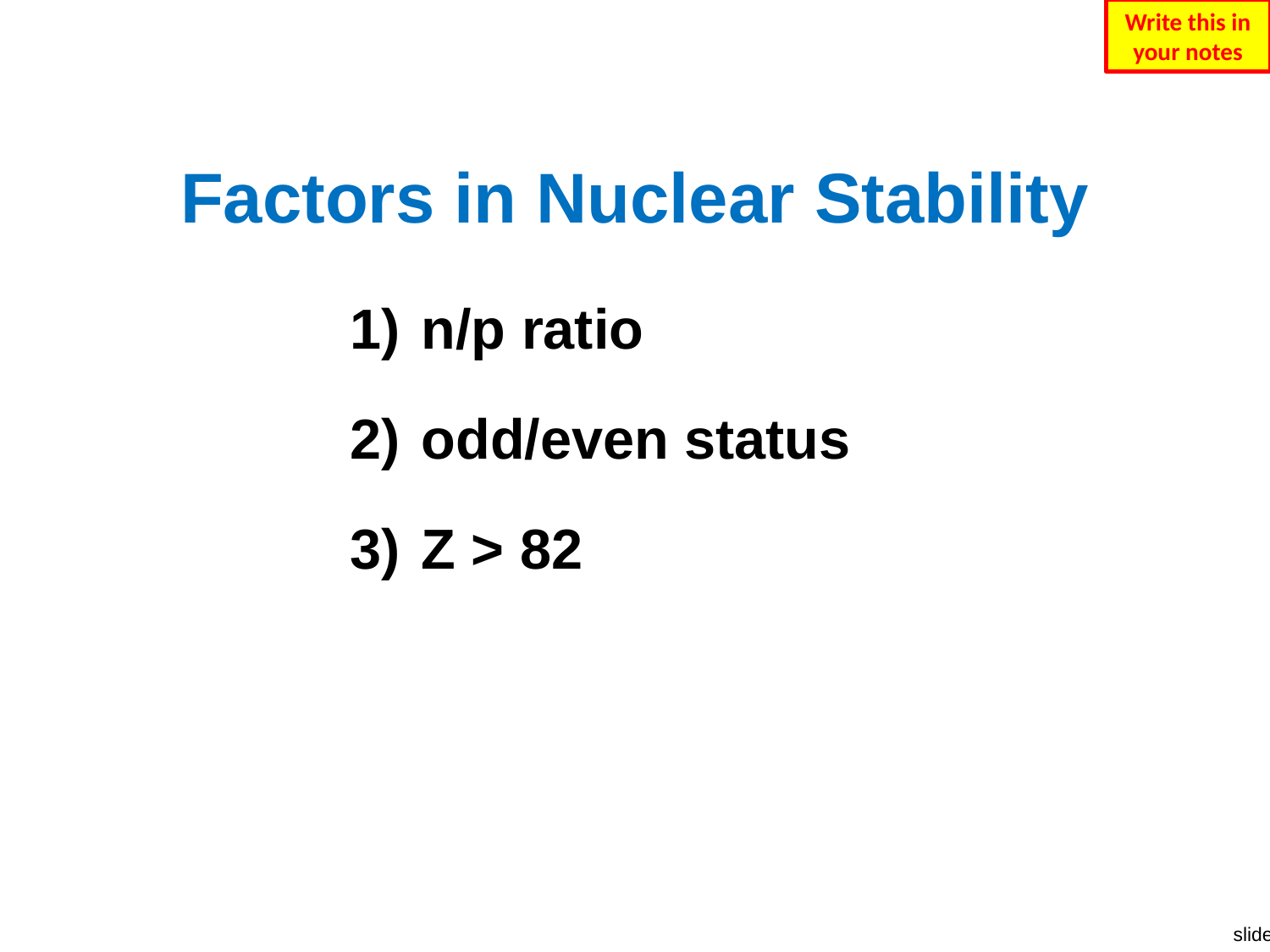

Write this in your notes
# Factors in Nuclear Stability
n/p ratio
odd/even status
Z > 82